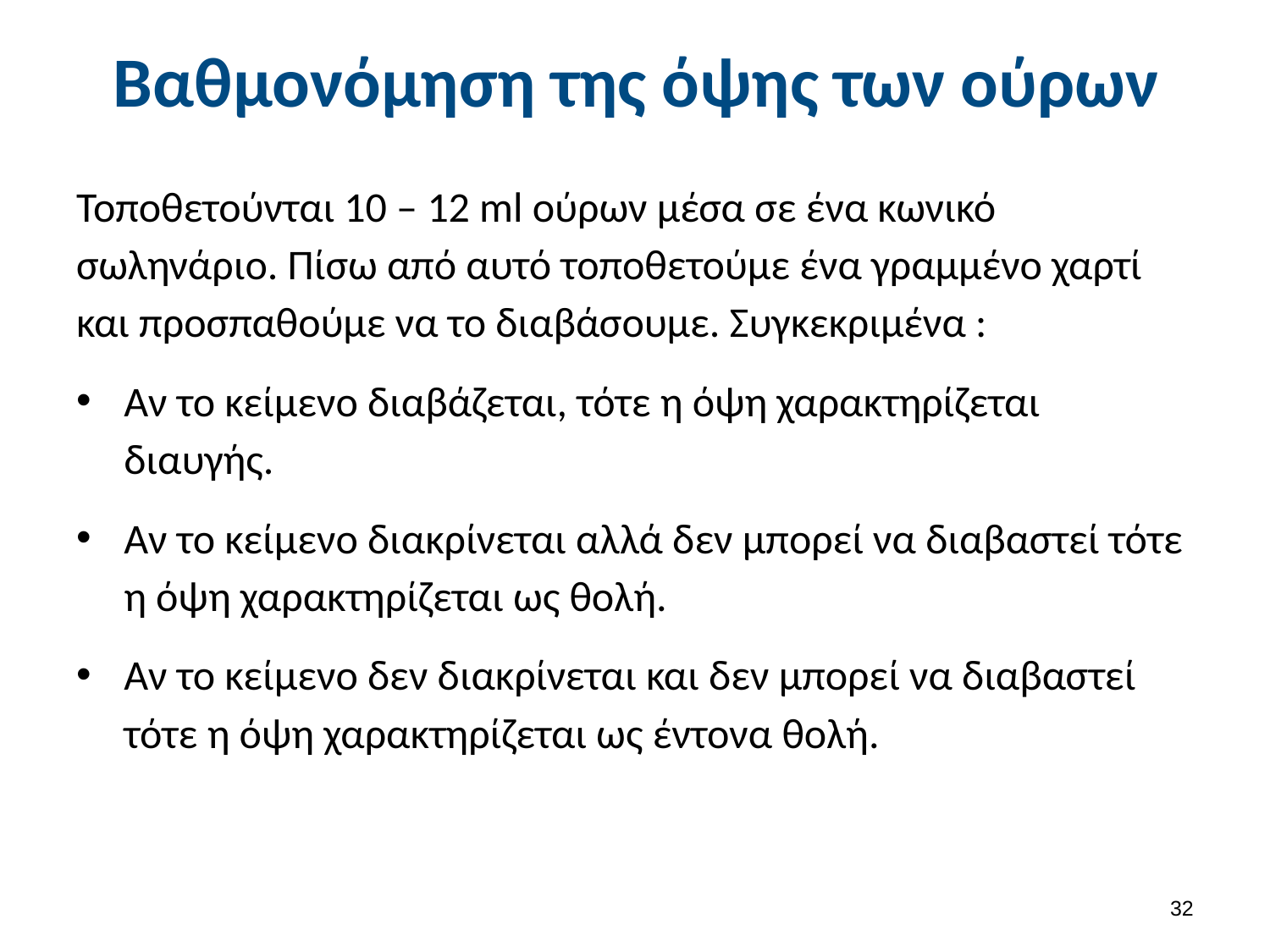

# Βαθμονόμηση της όψης των ούρων
Τοποθετούνται 10 – 12 ml ούρων μέσα σε ένα κωνικό σωληνάριο. Πίσω από αυτό τοποθετούμε ένα γραμμένο χαρτί και προσπαθούμε να το διαβάσουμε. Συγκεκριμένα :
Αν το κείμενο διαβάζεται, τότε η όψη χαρακτηρίζεται διαυγής.
Αν το κείμενο διακρίνεται αλλά δεν μπορεί να διαβαστεί τότε η όψη χαρακτηρίζεται ως θολή.
Αν το κείμενο δεν διακρίνεται και δεν μπορεί να διαβαστεί τότε η όψη χαρακτηρίζεται ως έντονα θολή.
32